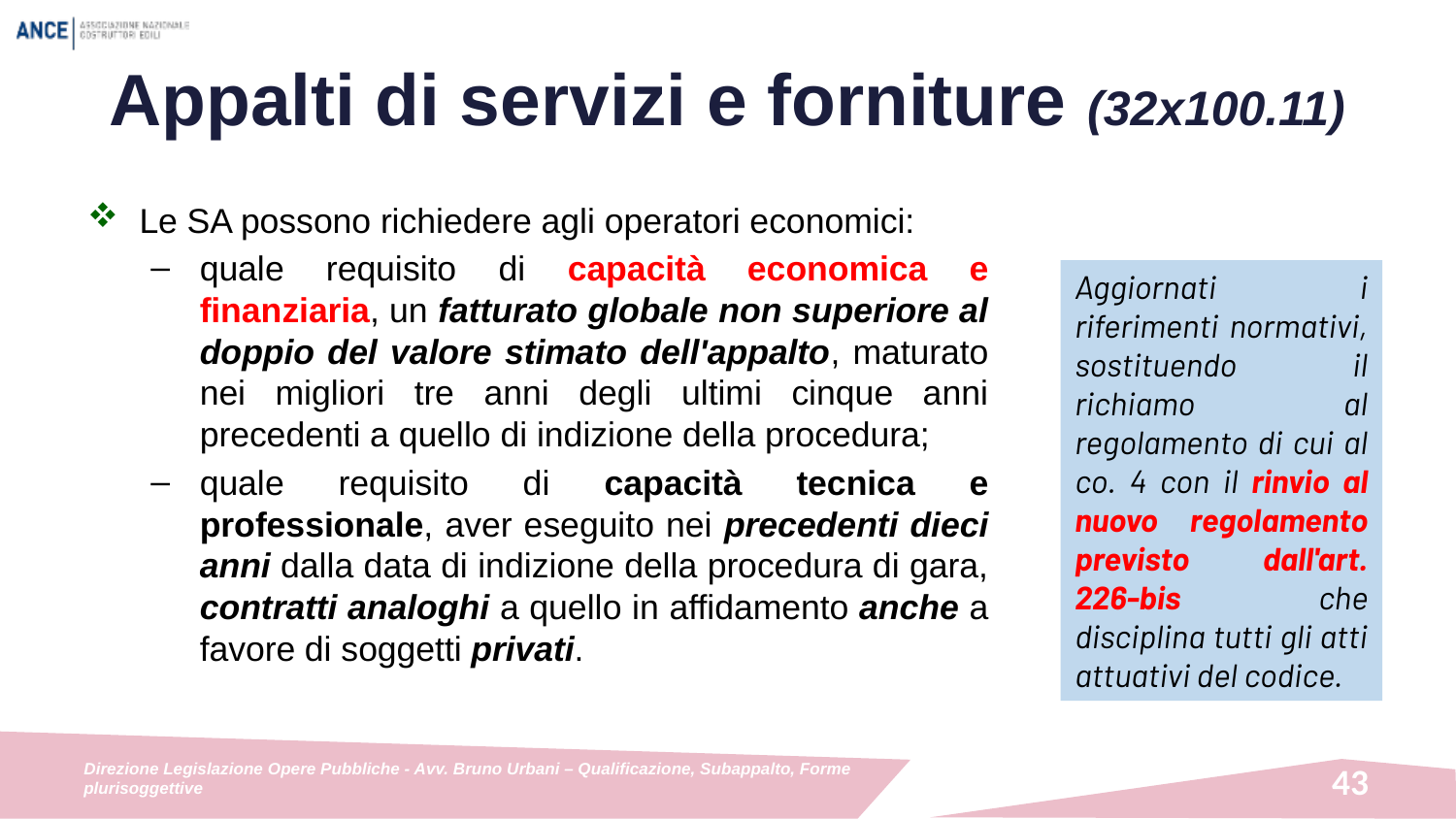

# Appalti di servizi e forniture (32x100.11)
Le SA possono richiedere agli operatori economici:
quale requisito di capacità economica e finanziaria, un fatturato globale non superiore al doppio del valore stimato dell'appalto, maturato nei migliori tre anni degli ultimi cinque anni precedenti a quello di indizione della procedura;
quale requisito di capacità tecnica e professionale, aver eseguito nei precedenti dieci anni dalla data di indizione della procedura di gara, contratti analoghi a quello in affidamento anche a favore di soggetti privati.

Aggiornati i riferimenti normativi, sostituendo il richiamo al regolamento di cui al co. 4 con il rinvio al nuovo regolamento previsto dall'art. 226-bis che disciplina tutti gli atti attuativi del codice.
Direzione Legislazione Opere Pubbliche - Avv. Bruno Urbani – Qualificazione, Subappalto, Forme plurisoggettive
43